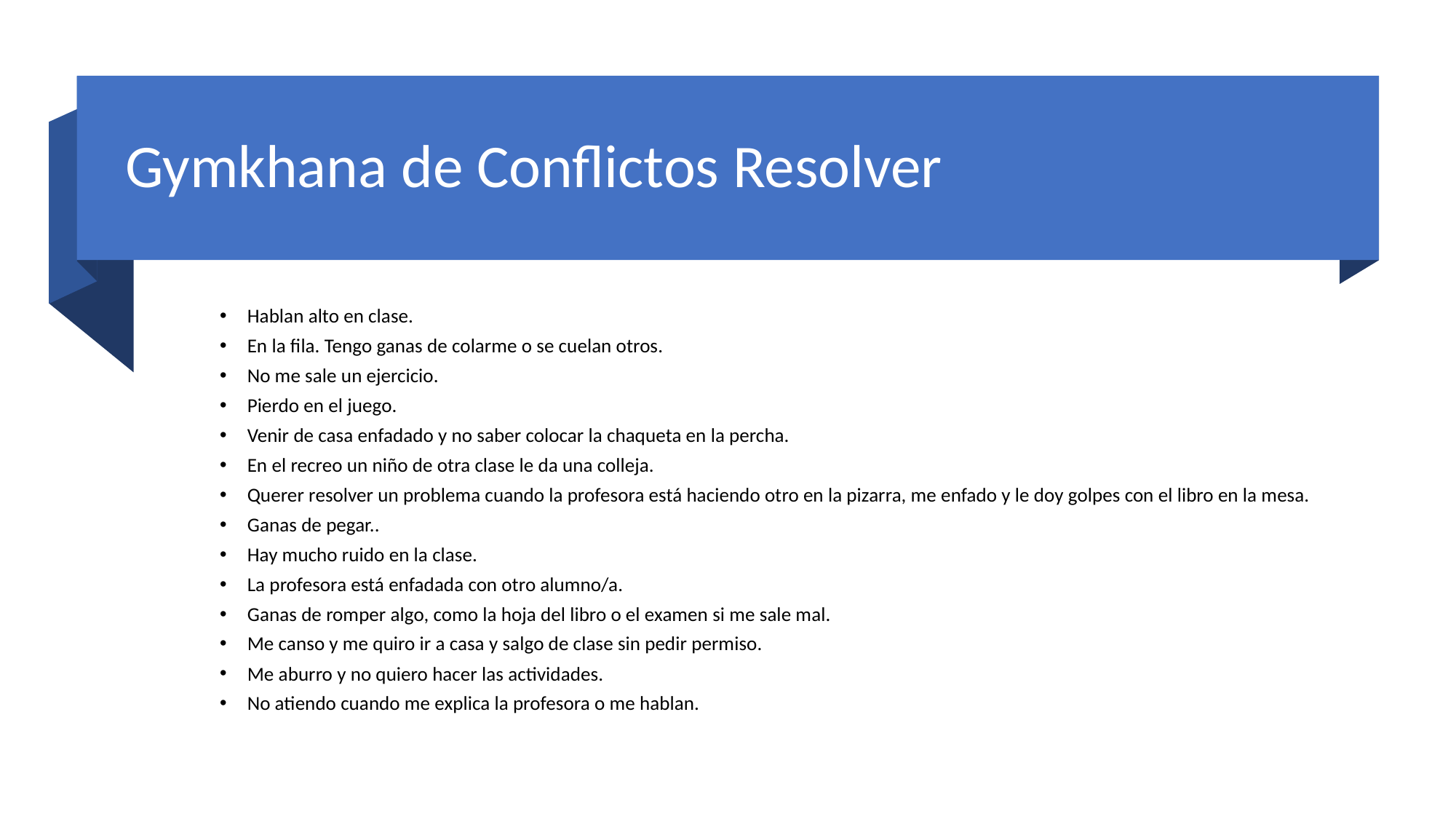

# Gymkhana de Conflictos Resolver

Hablan alto en clase.
En la fila. Tengo ganas de colarme o se cuelan otros.
No me sale un ejercicio.
Pierdo en el juego.
Venir de casa enfadado y no saber colocar la chaqueta en la percha.
En el recreo un niño de otra clase le da una colleja.
Querer resolver un problema cuando la profesora está haciendo otro en la pizarra, me enfado y le doy golpes con el libro en la mesa.
Ganas de pegar..
Hay mucho ruido en la clase.
La profesora está enfadada con otro alumno/a.
Ganas de romper algo, como la hoja del libro o el examen si me sale mal.
Me canso y me quiro ir a casa y salgo de clase sin pedir permiso.
Me aburro y no quiero hacer las actividades.
No atiendo cuando me explica la profesora o me hablan.